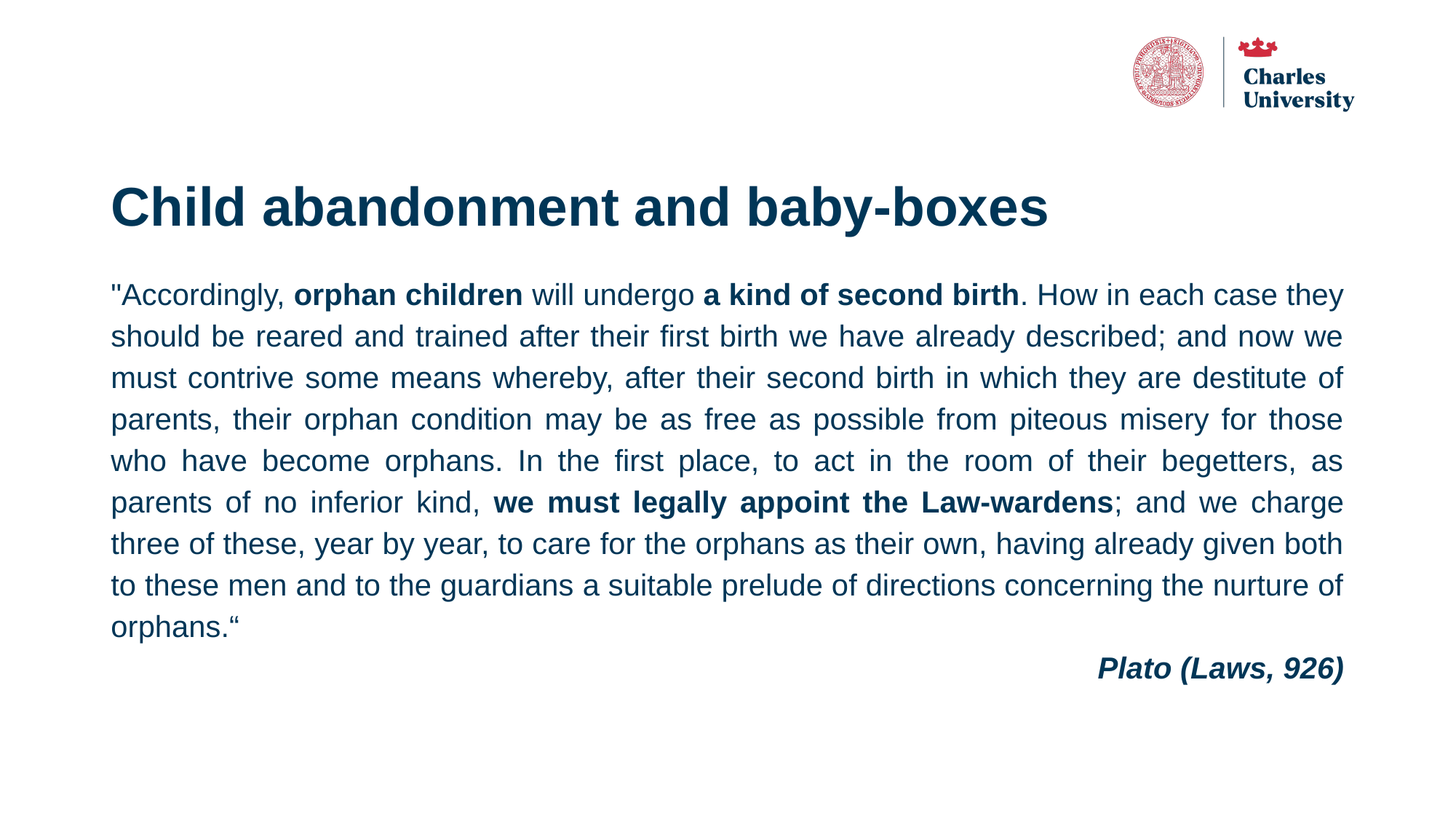

# Child abandonment and baby-boxes
"Accordingly, orphan children will undergo a kind of second birth. How in each case they should be reared and trained after their first birth we have already described; and now we must contrive some means whereby, after their second birth in which they are destitute of parents, their orphan condition may be as free as possible from piteous misery for those who have become orphans. In the first place, to act in the room of their begetters, as parents of no inferior kind, we must legally appoint the Law-wardens; and we charge three of these, year by year, to care for the orphans as their own, having already given both to these men and to the guardians a suitable prelude of directions concerning the nurture of orphans.“
Plato (Laws, 926)